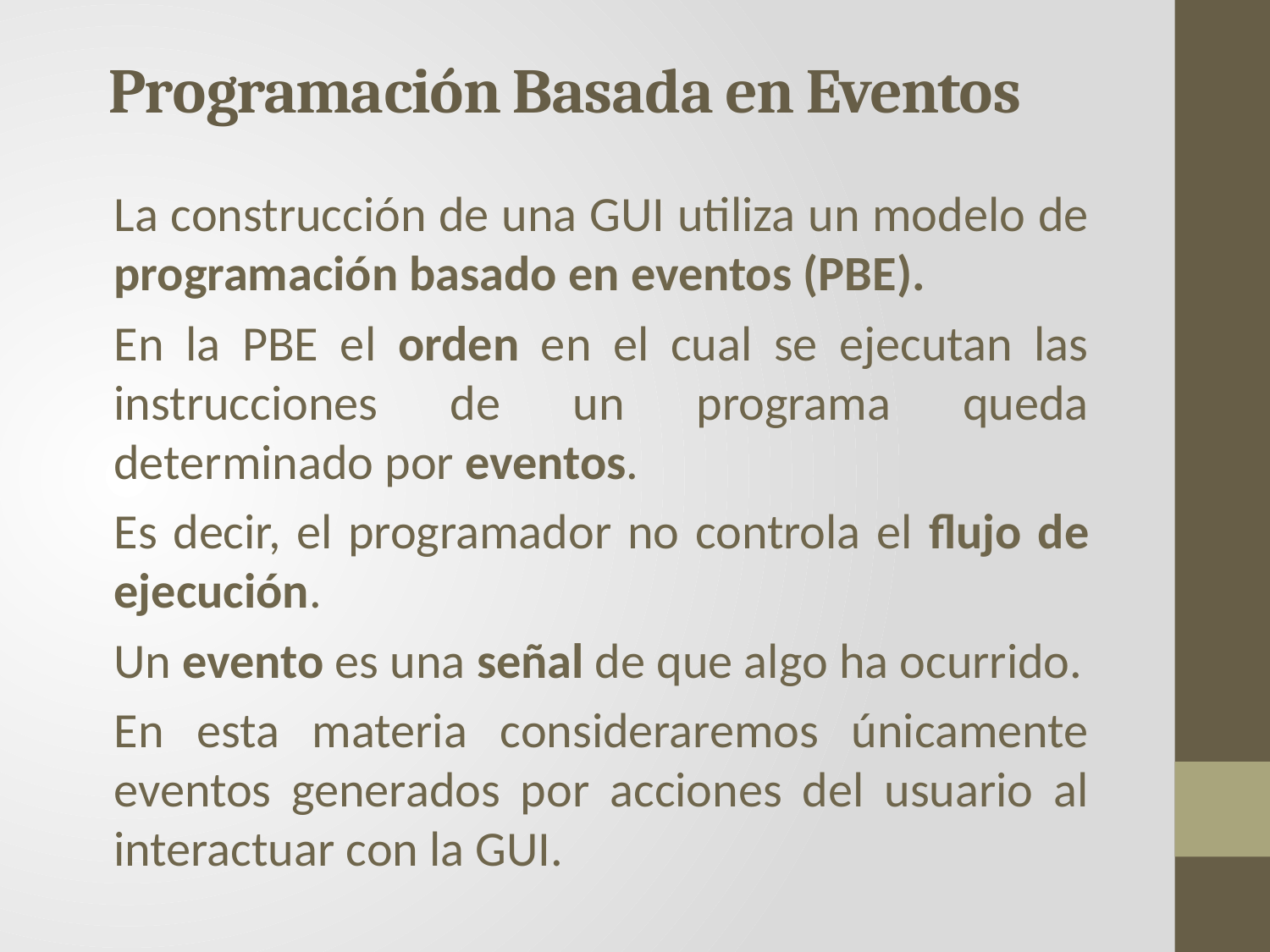

# Programación Basada en Eventos
La construcción de una GUI utiliza un modelo de programación basado en eventos (PBE).
En la PBE el orden en el cual se ejecutan las instrucciones de un programa queda determinado por eventos.
Es decir, el programador no controla el flujo de ejecución.
Un evento es una señal de que algo ha ocurrido.
En esta materia consideraremos únicamente eventos generados por acciones del usuario al interactuar con la GUI.